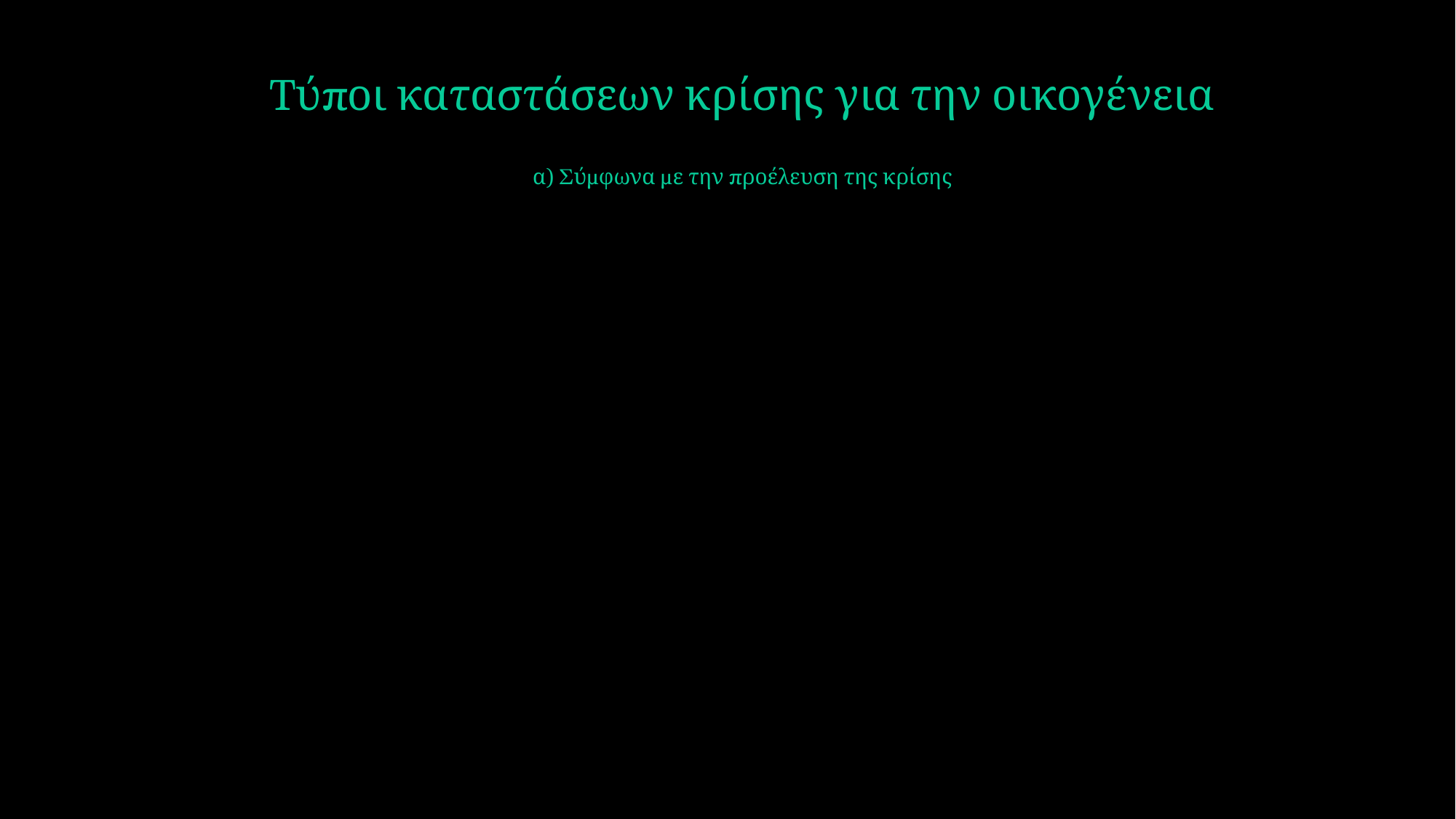

# Τύποι καταστάσεων κρίσης για την οικογένεια α) Σύμφωνα με την προέλευση της κρίσης